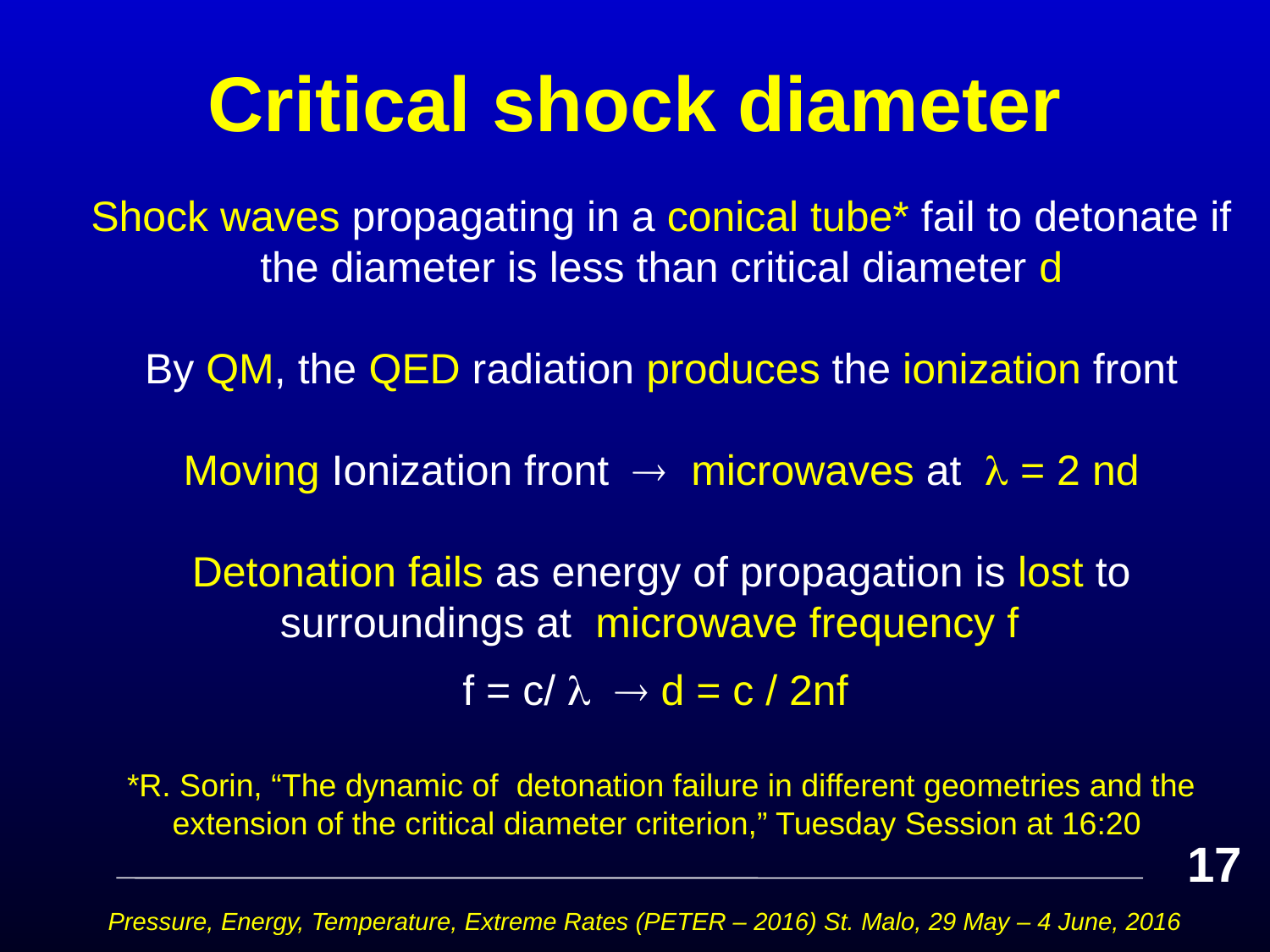

# Critical shock diameter

Shock waves propagating in a conical tube* fail to detonate if the diameter is less than critical diameter d

By QM, the QED radiation produces the ionization front

Moving Ionization front  →  microwaves at  λ = 2 nd

Detonation fails as energy of propagation is lost to surroundings at  microwave frequency f

f = c/ λ  → d = c / 2nf

*R. Sorin, “The dynamic of  detonation failure in different geometries and the extension of the critical diameter criterion,” Tuesday Session at 16:20

17
Pressure, Energy, Temperature, Extreme Rates (PETER – 2016) St. Malo, 29 May – 4 June, 2016